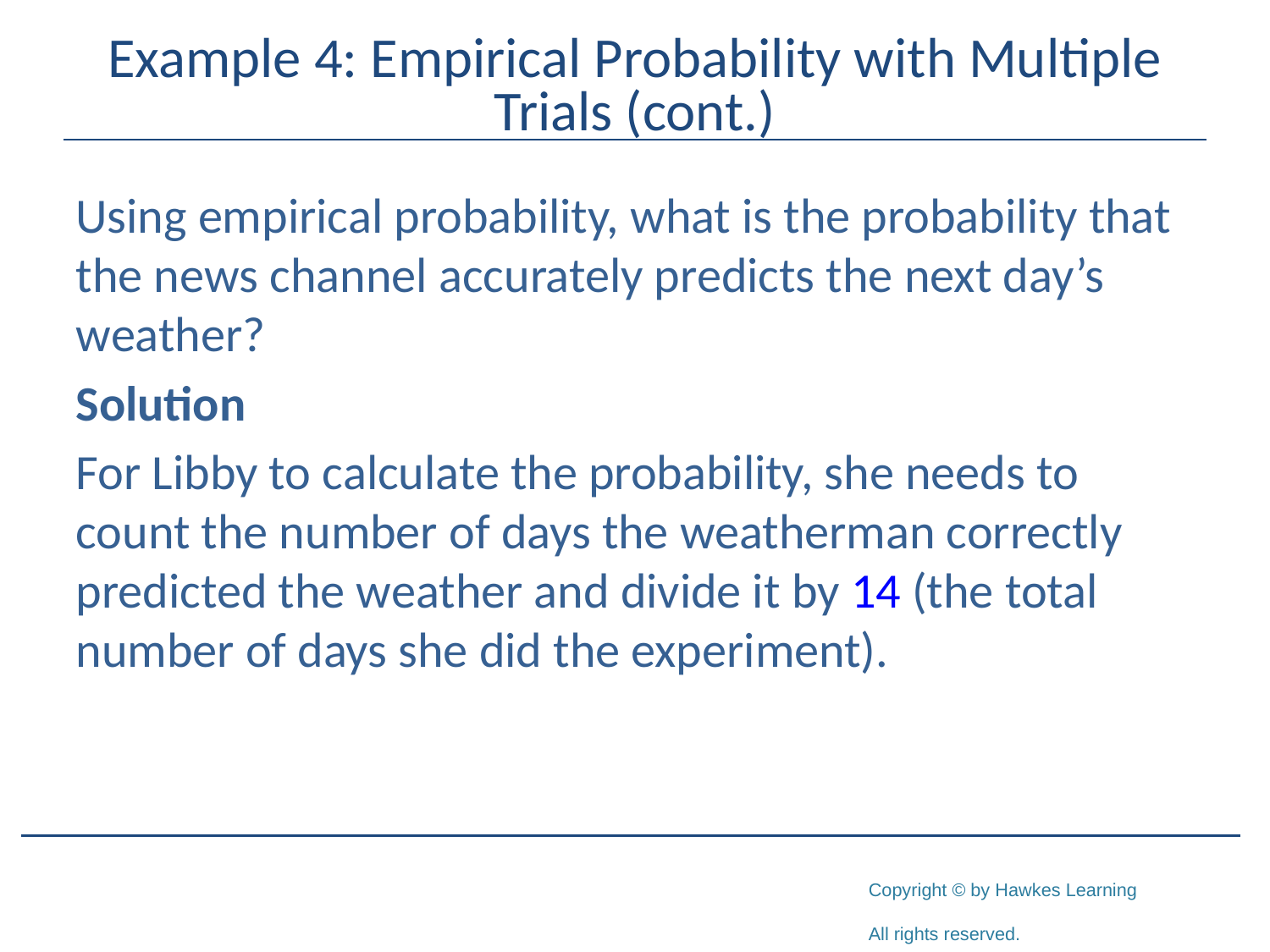

# Example 4: Empirical Probability with Multiple Trials (cont.)
Using empirical probability, what is the probability that the news channel accurately predicts the next day’s weather?
Solution
For Libby to calculate the probability, she needs to count the number of days the weatherman correctly predicted the weather and divide it by 14 (the total number of days she did the experiment).